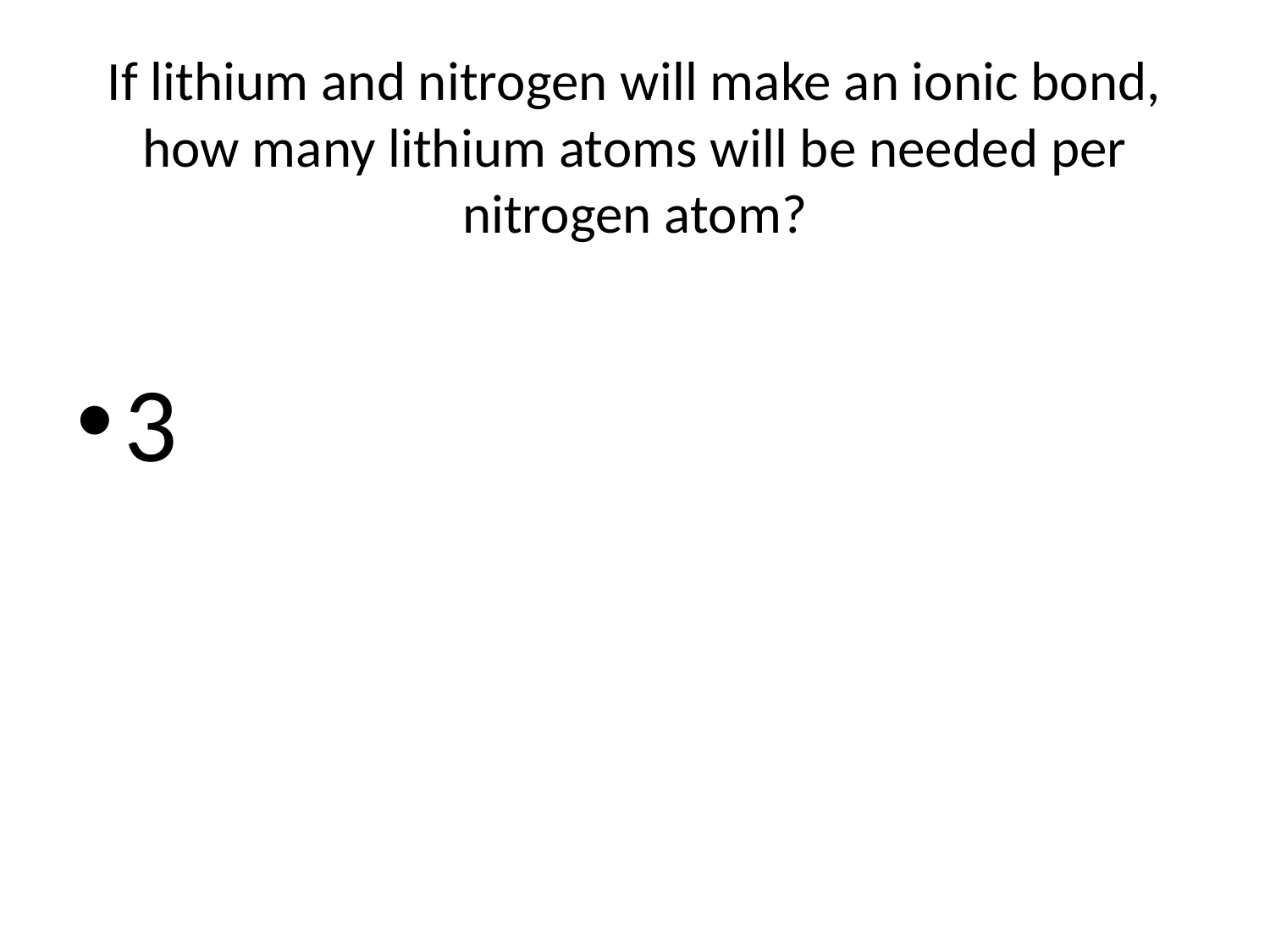

# If lithium and nitrogen will make an ionic bond, how many lithium atoms will be needed per nitrogen atom?
3